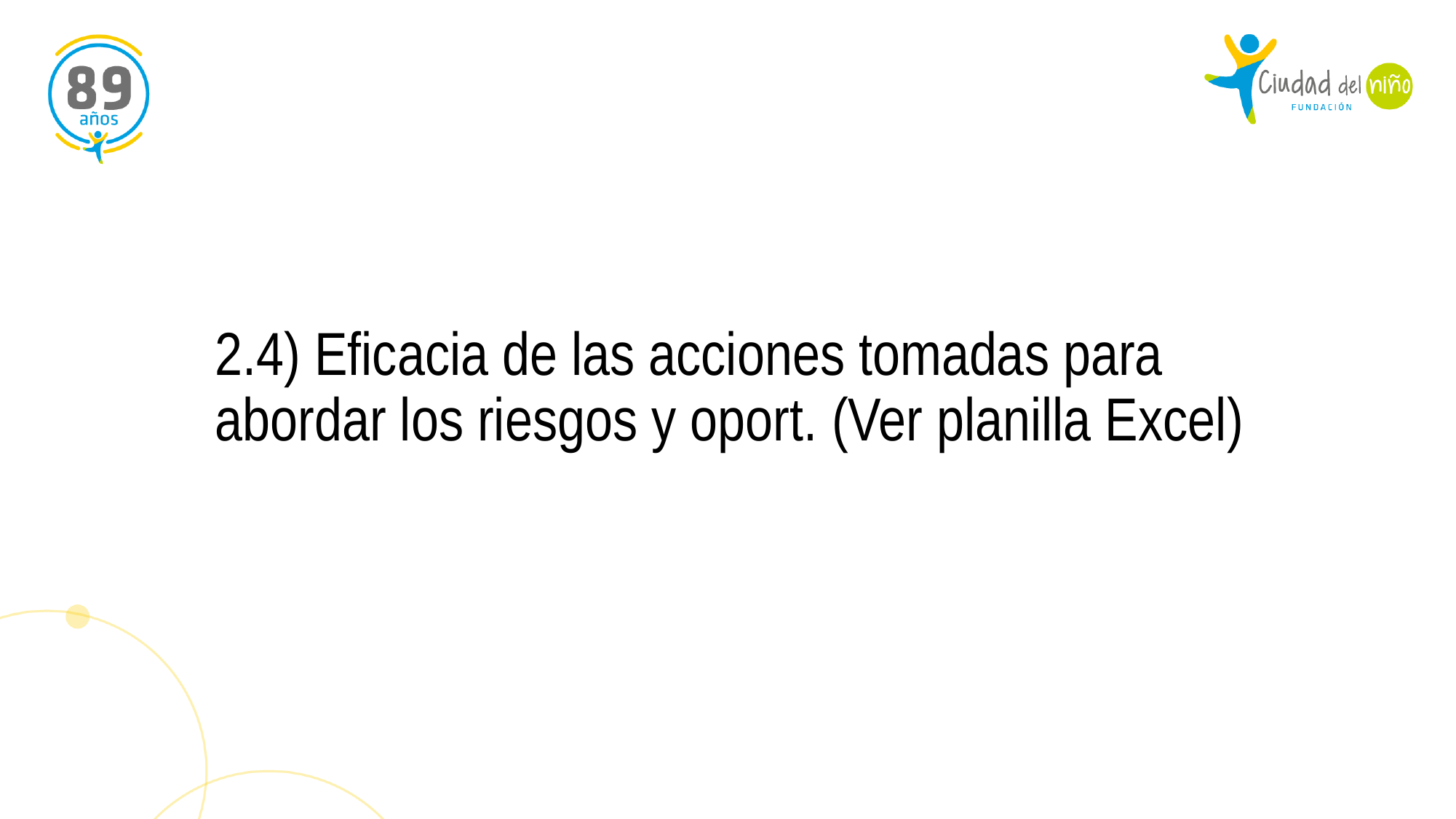

2.4) Eficacia de las acciones tomadas para abordar los riesgos y oport. (Ver planilla Excel)